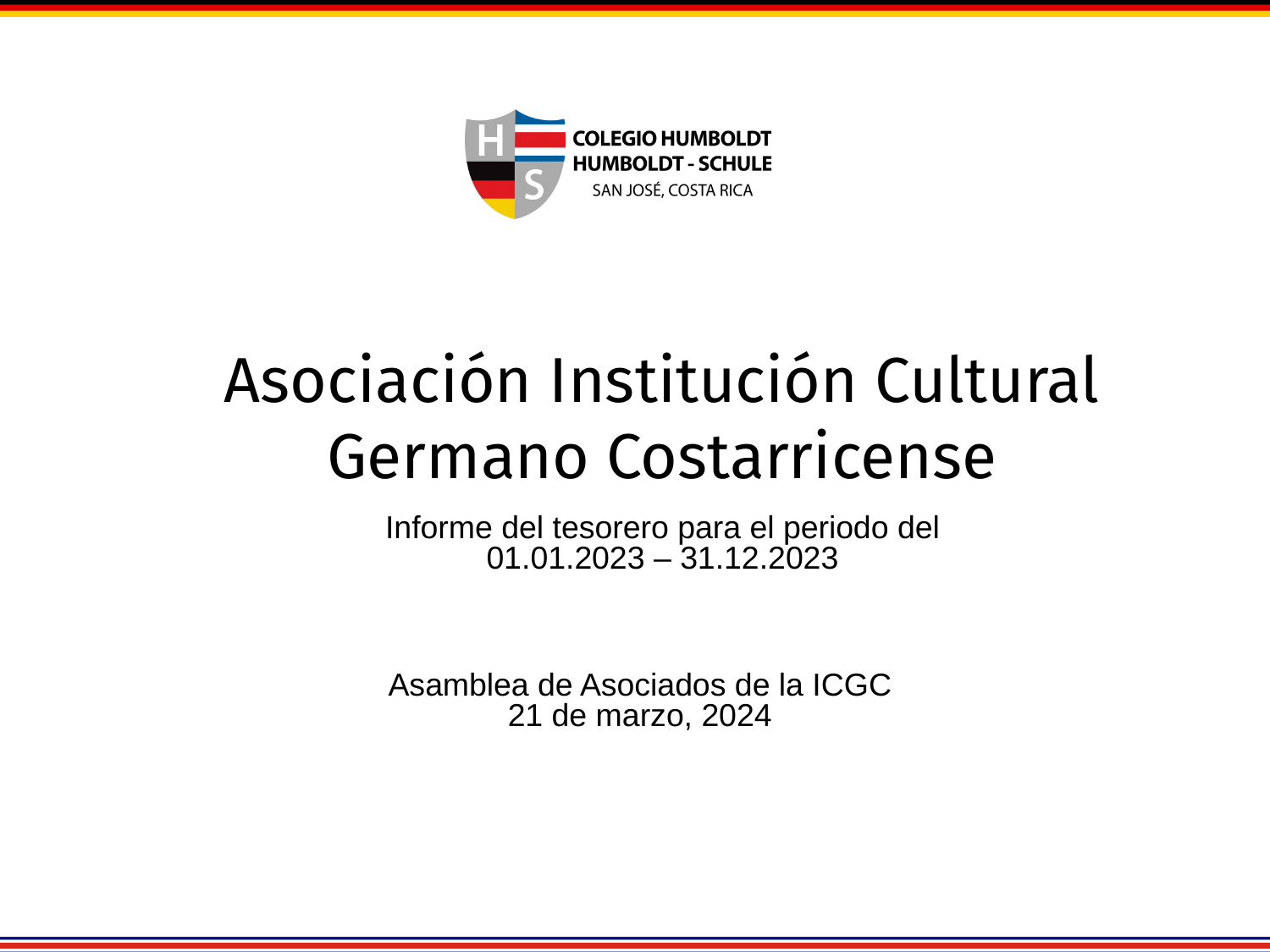

# Asociación Institución Cultural Germano Costarricense
Informe del tesorero para el periodo del
01.01.2023 – 31.12.2023
Asamblea de Asociados de la ICGC
21 de marzo, 2024